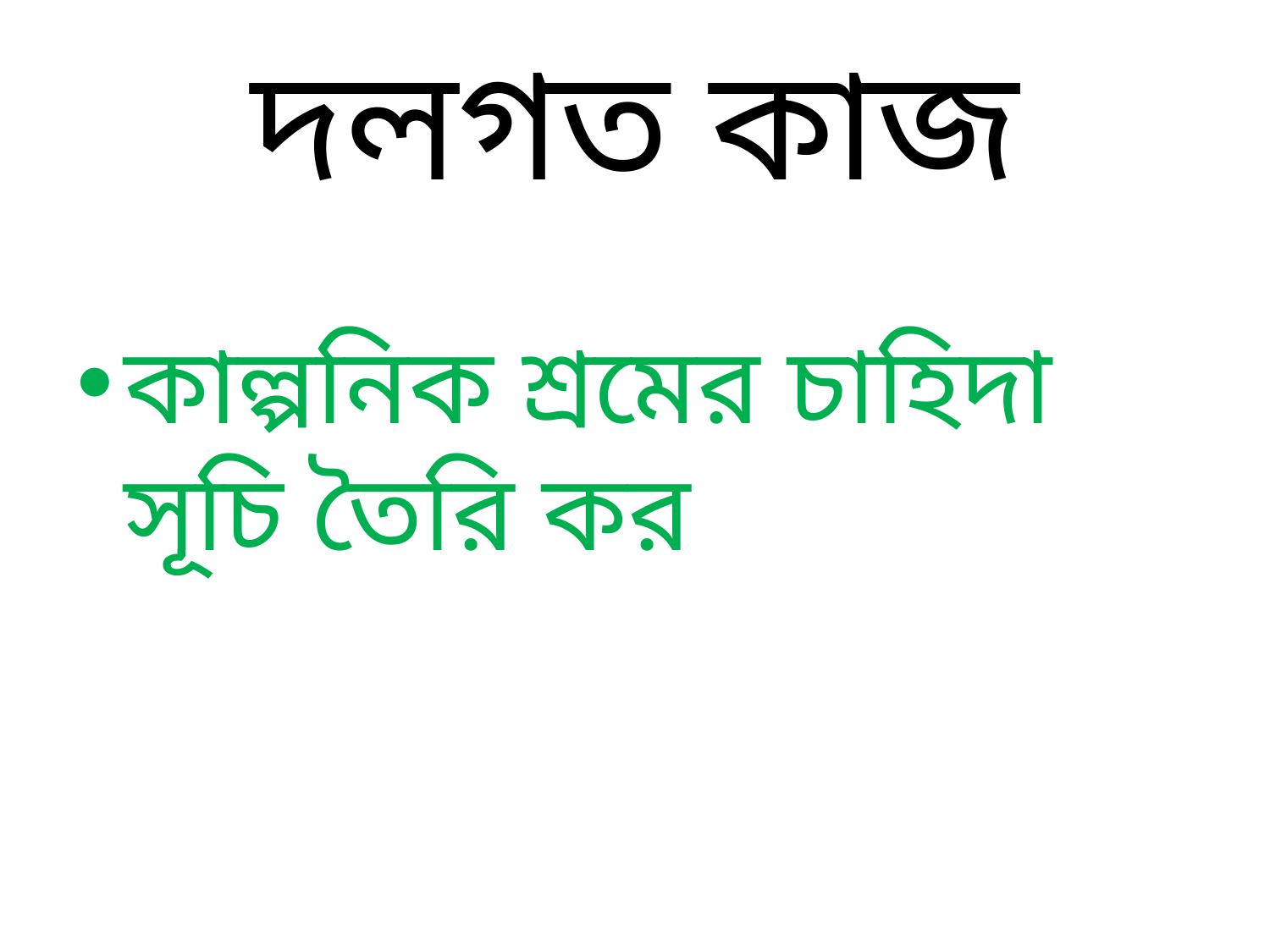

# দলগত কাজ

কাল্পনিক শ্রমের চাহিদা সূচি তৈরি কর